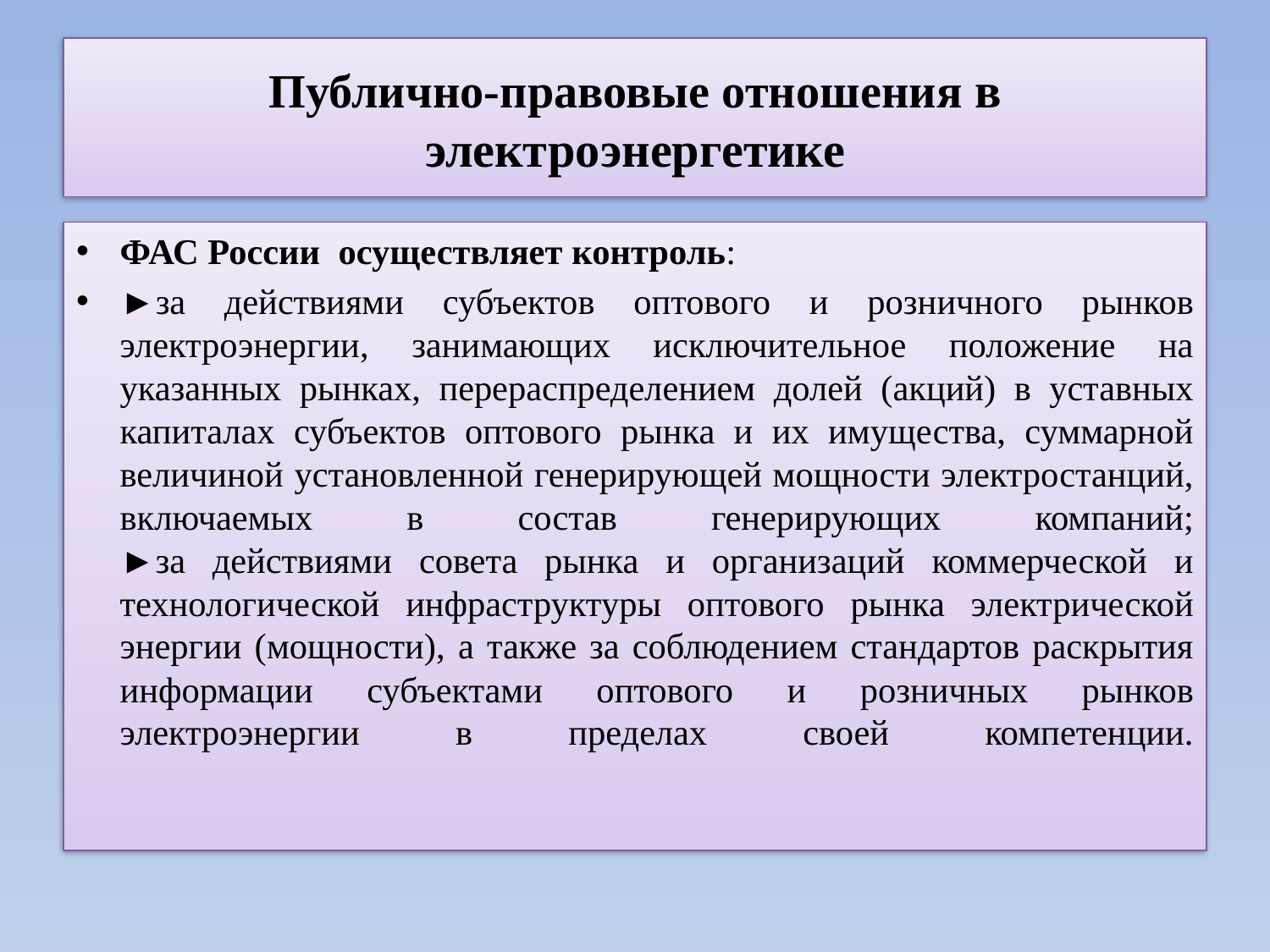

# Публично-правовые отношения в электроэнергетике
ФАС России  осуществляет контроль:
►за действиями субъектов оптового и розничного рынков электроэнергии, занимающих исключительное положение на указанных рынках, перераспределением долей (акций) в уставных капиталах субъектов оптового рынка и их имущества, суммарной величиной установленной генерирующей мощности электростанций, включаемых в состав генерирующих компаний;
►за действиями совета рынка и организаций коммерческой и технологической инфраструктуры оптового рынка электрической энергии (мощности), а также за соблюдением стандартов раскрытия информации субъектами оптового и розничных рынков электроэнергии в пределах своей компетенции.